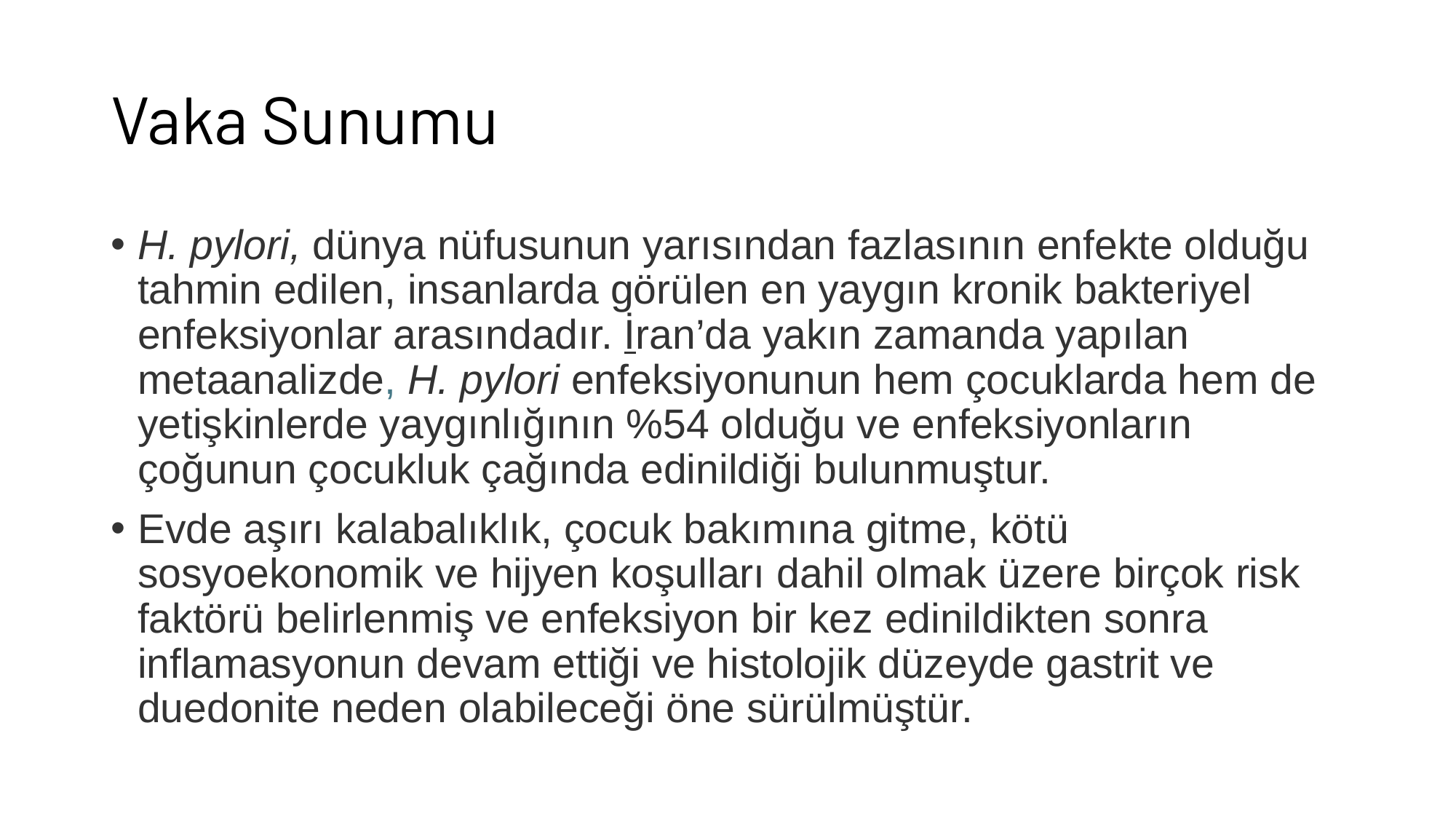

# Vaka Sunumu
H. pylori, dünya nüfusunun yarısından fazlasının enfekte olduğu tahmin edilen, insanlarda görülen en yaygın kronik bakteriyel enfeksiyonlar arasındadır. İran’da yakın zamanda yapılan metaanalizde, H. pylori enfeksiyonunun hem çocuklarda hem de yetişkinlerde yaygınlığının %54 olduğu ve enfeksiyonların çoğunun çocukluk çağında edinildiği bulunmuştur.
Evde aşırı kalabalıklık, çocuk bakımına gitme, kötü sosyoekonomik ve hijyen koşulları dahil olmak üzere birçok risk faktörü belirlenmiş ve enfeksiyon bir kez edinildikten sonra inflamasyonun devam ettiği ve histolojik düzeyde gastrit ve duedonite neden olabileceği öne sürülmüştür.